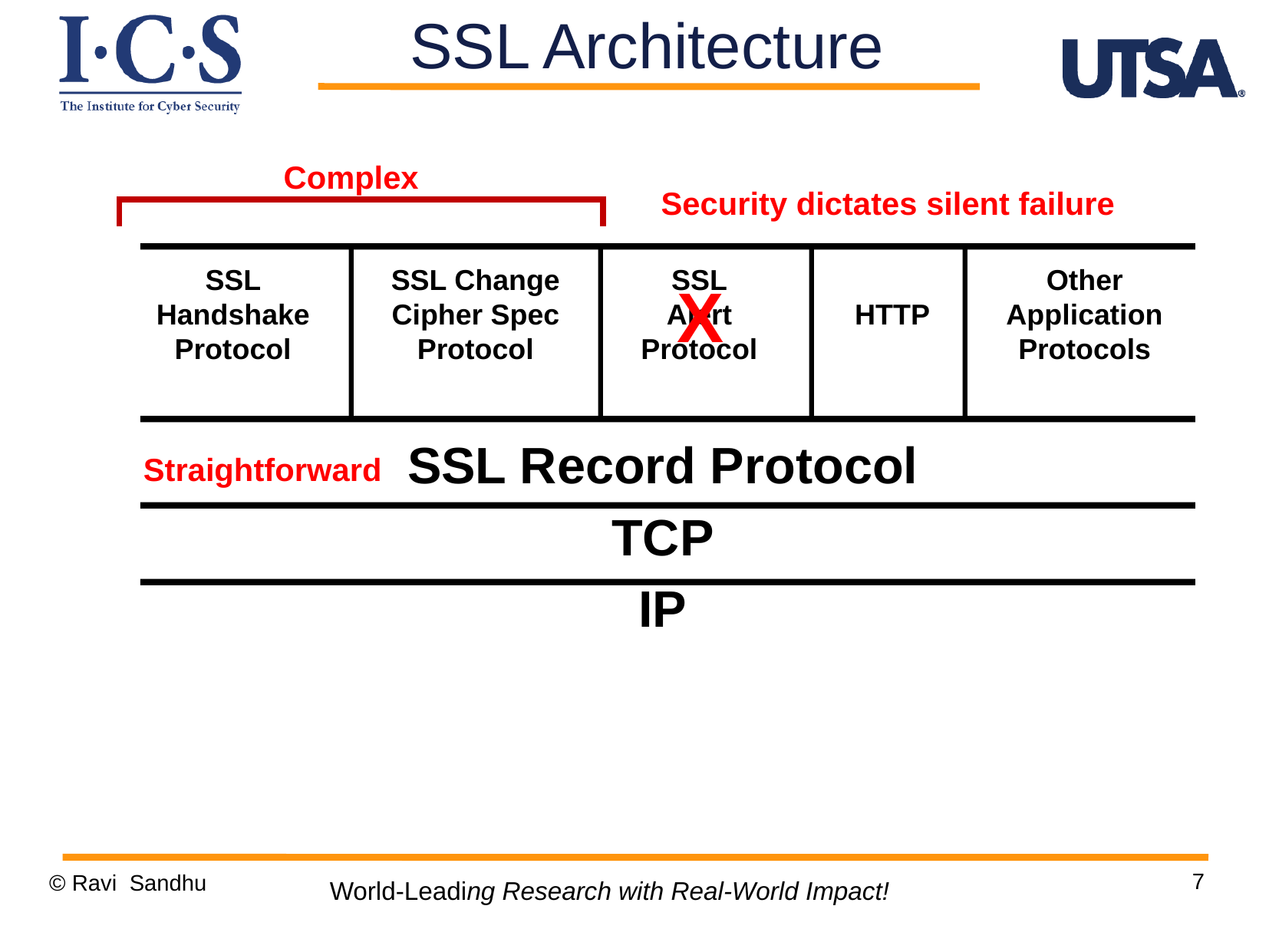

SSL Architecture

SSL Record Protocol
TCP
IP

SSL
Handshake
Protocol
SSL Change
Cipher Spec
Protocol
SSL
Alert
Protocol

HTTP
Other
Application
Protocols

Complex
Security dictates silent failure
X
Straightforward
7
© Ravi  Sandhu
World-Leading Research with Real-World Impact!